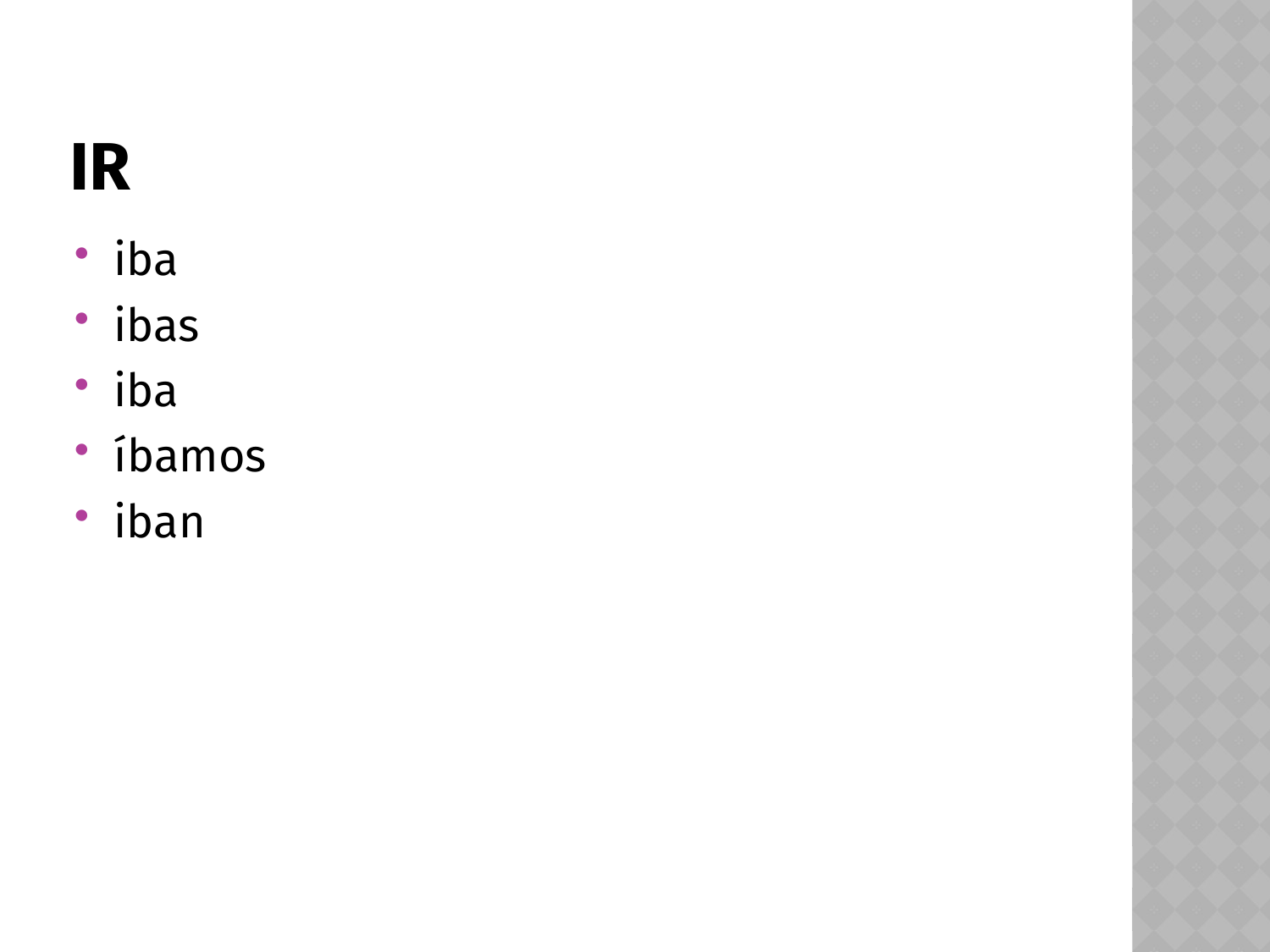

# ir
iba
ibas
iba
íbamos
iban